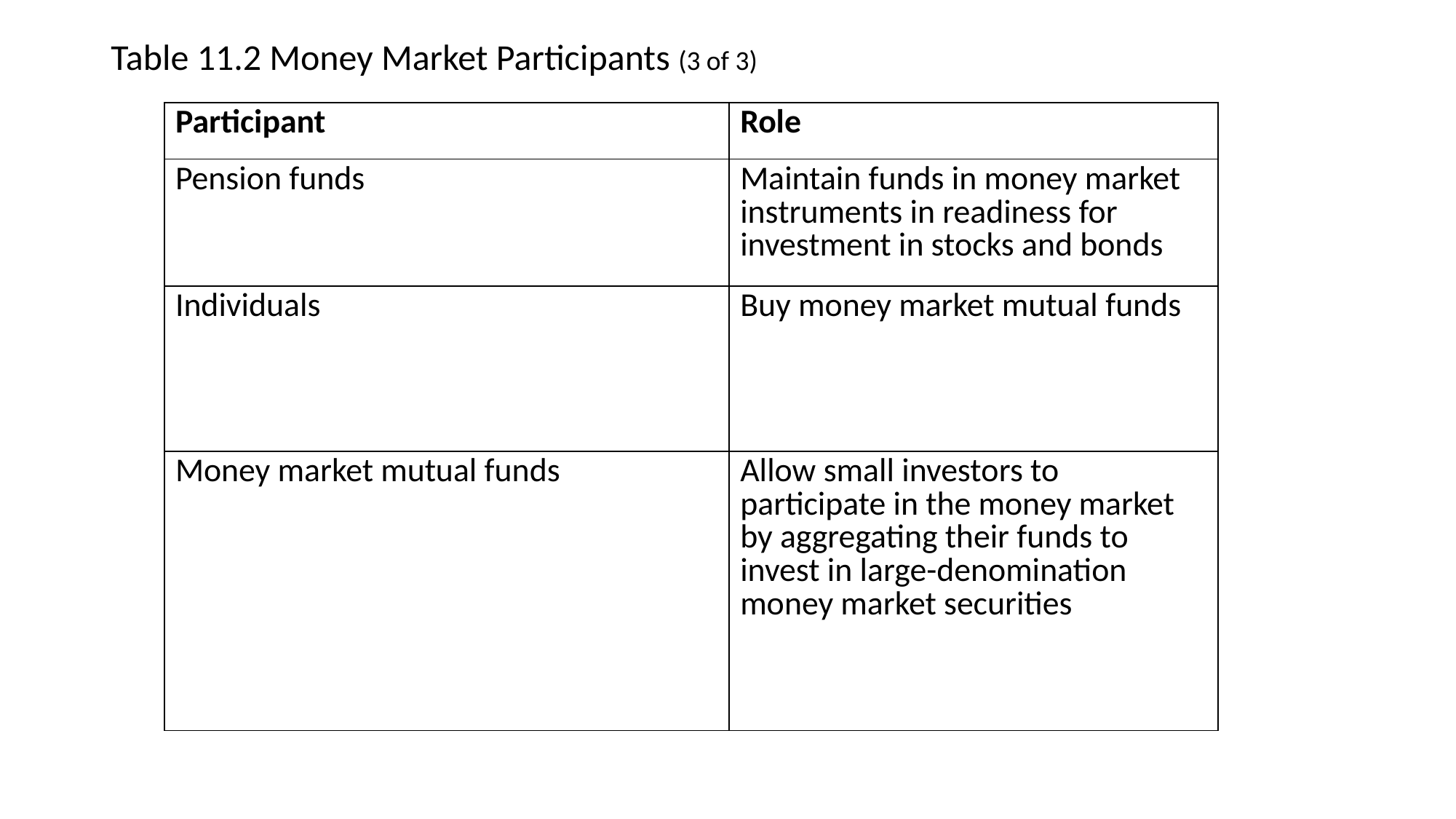

# Table 11.2 Money Market Participants (3 of 3)
| Participant | Role |
| --- | --- |
| Pension funds | Maintain funds in money market instruments in readiness for investment in stocks and bonds |
| Individuals | Buy money market mutual funds |
| Money market mutual funds | Allow small investors to participate in the money market by aggregating their funds to invest in large-denomination money market securities |